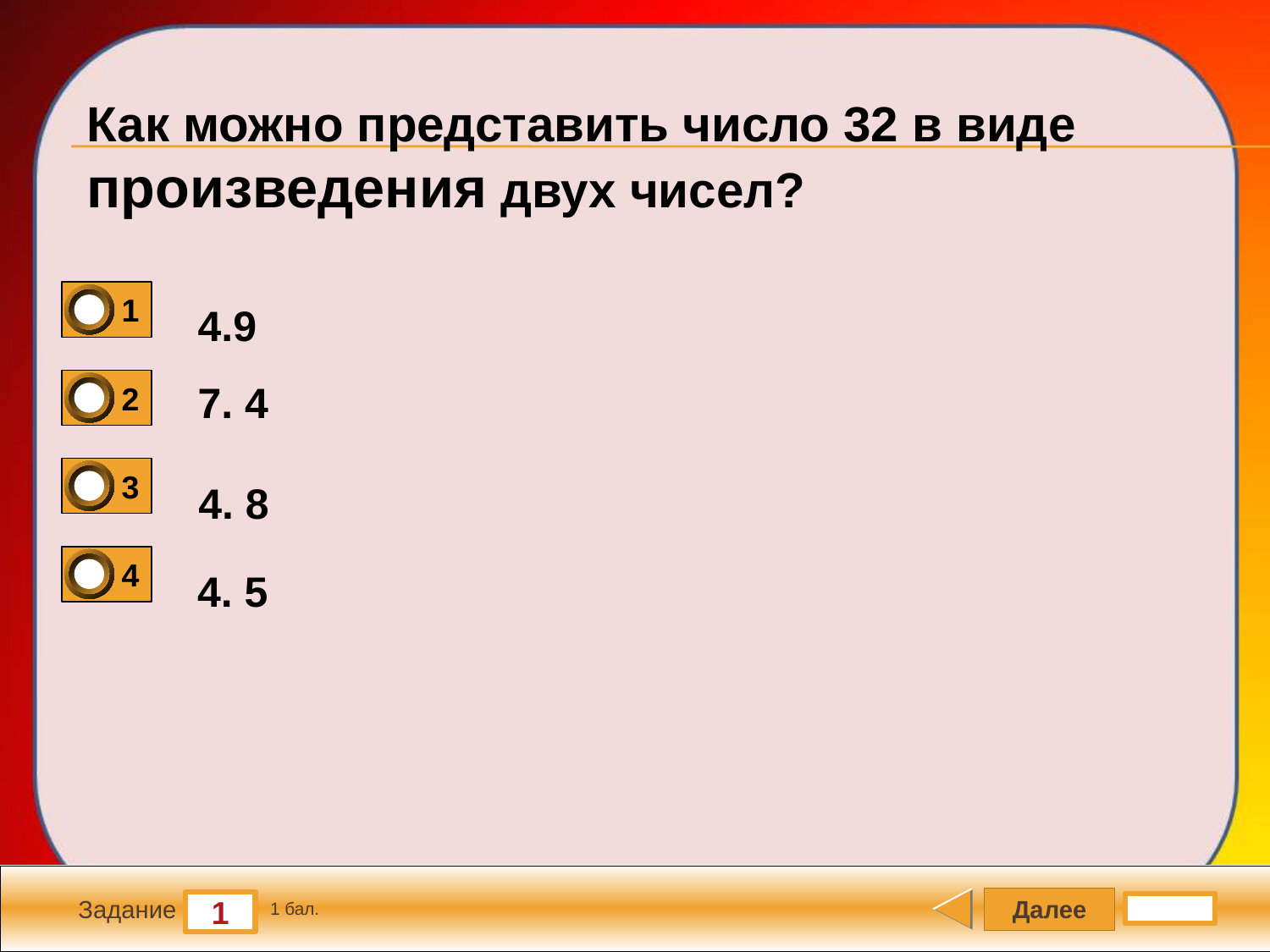

Как можно представить число 32 в виде произведения двух чисел?
1

4.9
2

7. 4
3

4. 8
4

4. 5

Далее
1
Задание

1 бал.